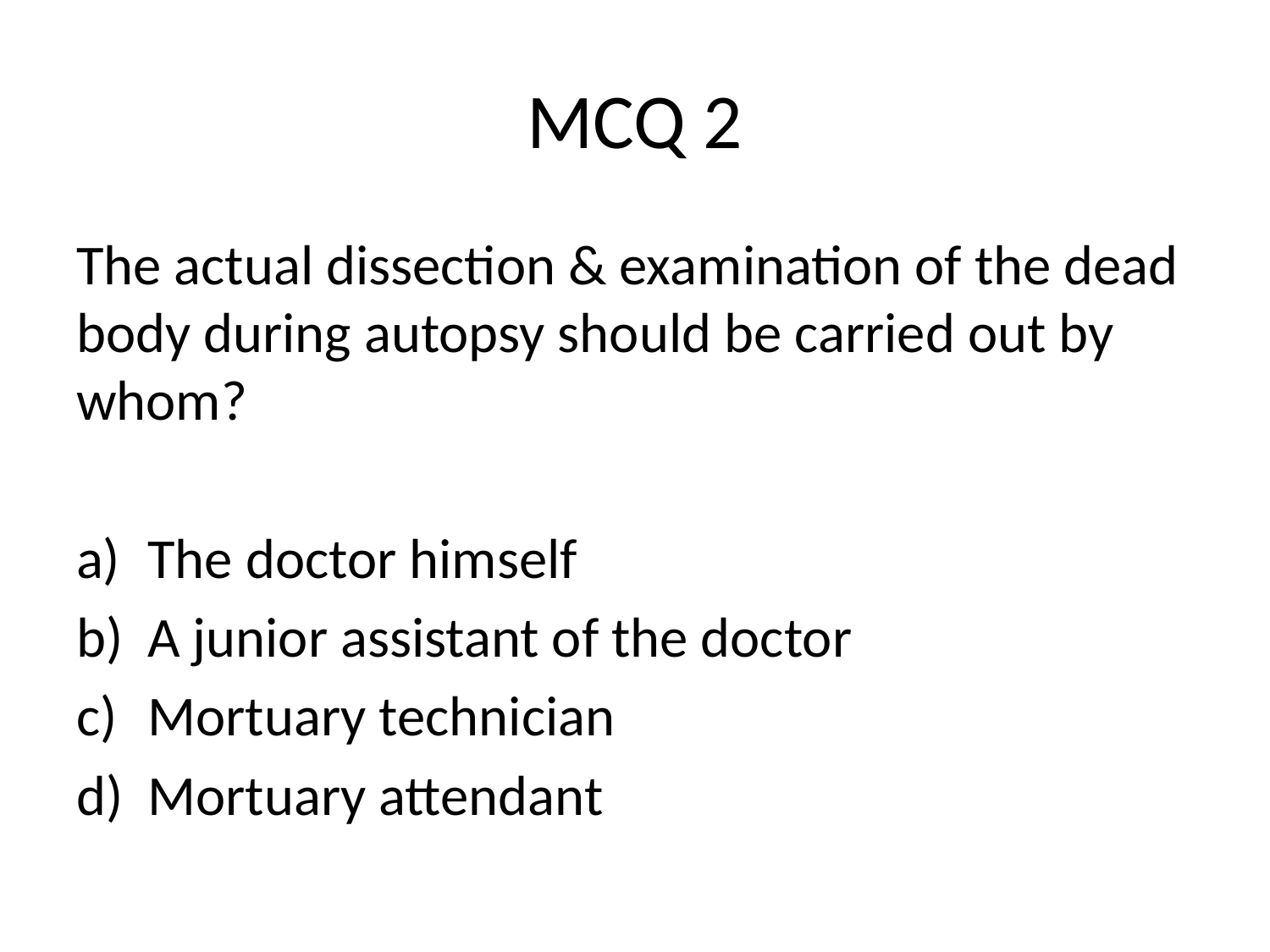

# MCQ 2
The actual dissection & examination of the dead body during autopsy should be carried out by whom?

The doctor himself
A junior assistant of the doctor
Mortuary technician
Mortuary attendant